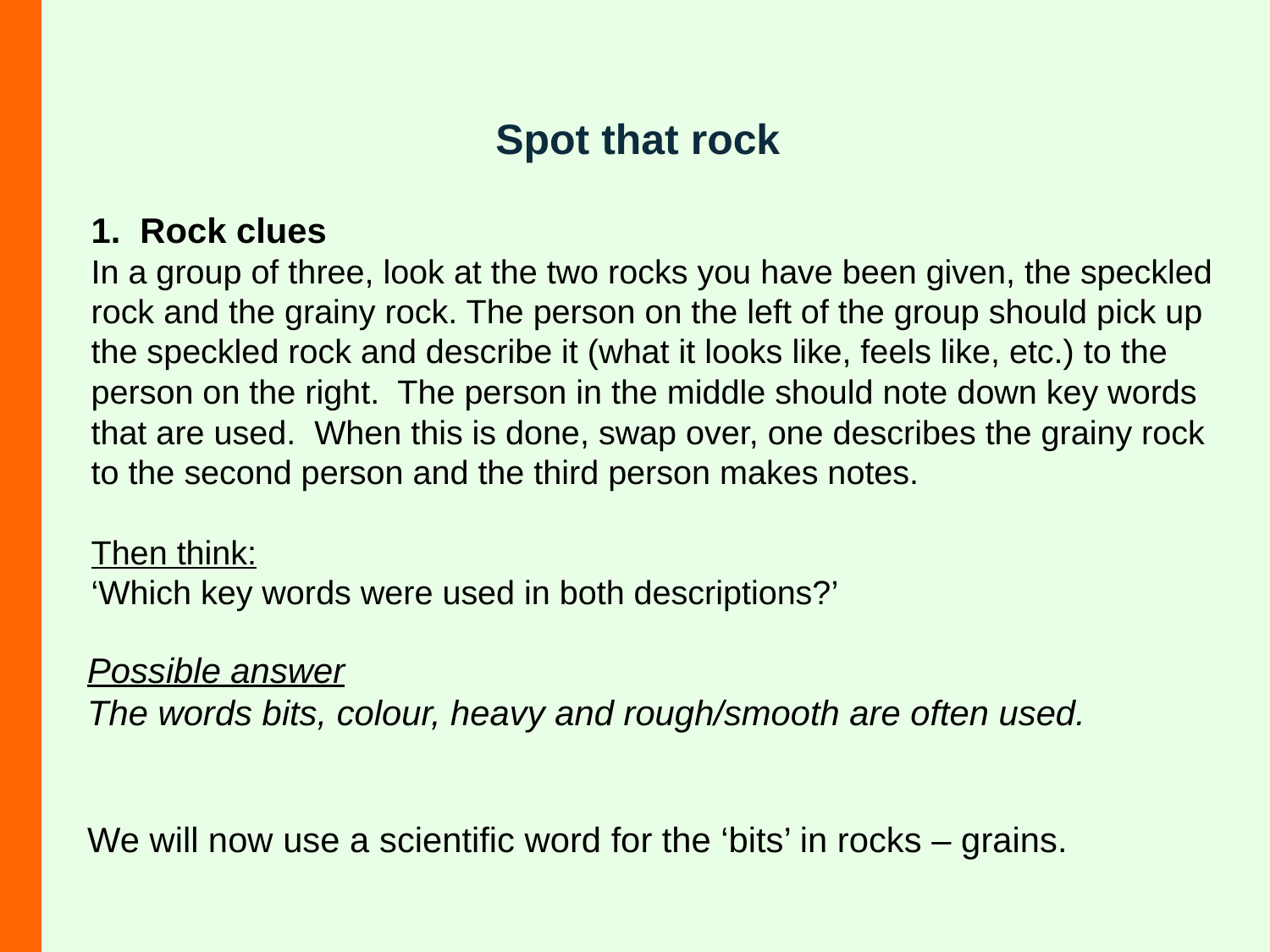

Spot that rock
1.  Rock clues
In a group of three, look at the two rocks you have been given, the speckled rock and the grainy rock. The person on the left of the group should pick up the speckled rock and describe it (what it looks like, feels like, etc.) to the person on the right.  The person in the middle should note down key words that are used.  When this is done, swap over, one describes the grainy rock to the second person and the third person makes notes.

Then think:
‘Which key words were used in both descriptions?’

Possible answer
The words bits, colour, heavy and rough/smooth are often used.

We will now use a scientific word for the ‘bits’ in rocks – grains.